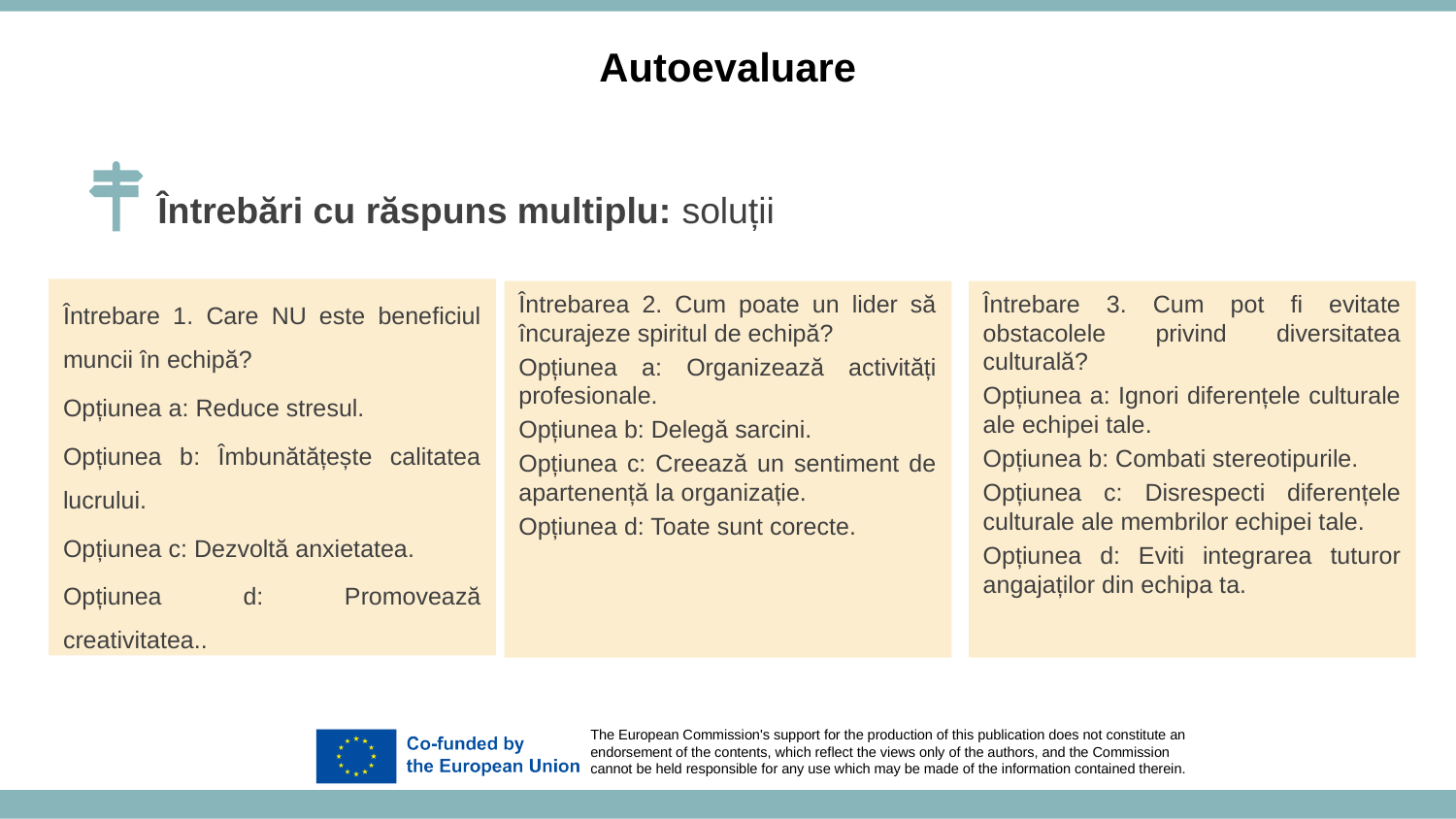

Autoevaluare

Întrebări cu răspuns multiplu: soluții
Întrebare 1. Care NU este beneficiul muncii în echipă?
Opțiunea a: Reduce stresul.
Opțiunea b: Îmbunătățește calitatea lucrului.
Opțiunea c: Dezvoltă anxietatea.
Opțiunea d: Promovează creativitatea..
Întrebarea 2. Cum poate un lider să încurajeze spiritul de echipă?
Opțiunea a: Organizează activități profesionale.
Opțiunea b: Delegă sarcini.
Opțiunea c: Creează un sentiment de apartenență la organizație.
Opțiunea d: Toate sunt corecte.
Întrebare 3. Cum pot fi evitate obstacolele privind diversitatea culturală?
Opțiunea a: Ignori diferențele culturale ale echipei tale.
Opțiunea b: Combati stereotipurile.
Opțiunea c: Disrespecti diferențele culturale ale membrilor echipei tale.
Opțiunea d: Eviti integrarea tuturor angajaților din echipa ta.